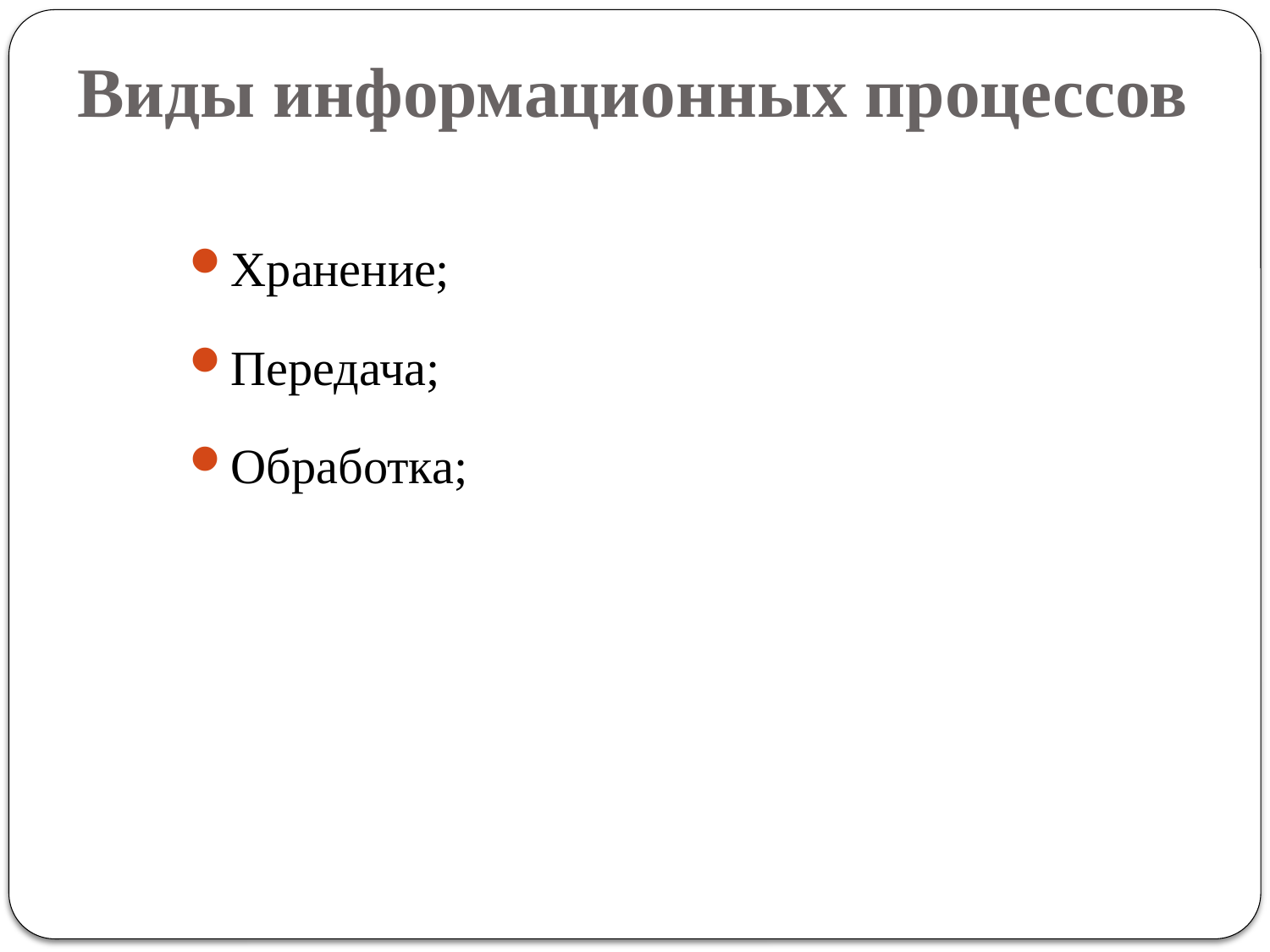

# Виды информационных процессов
Хранение;
Передача;
Обработка;